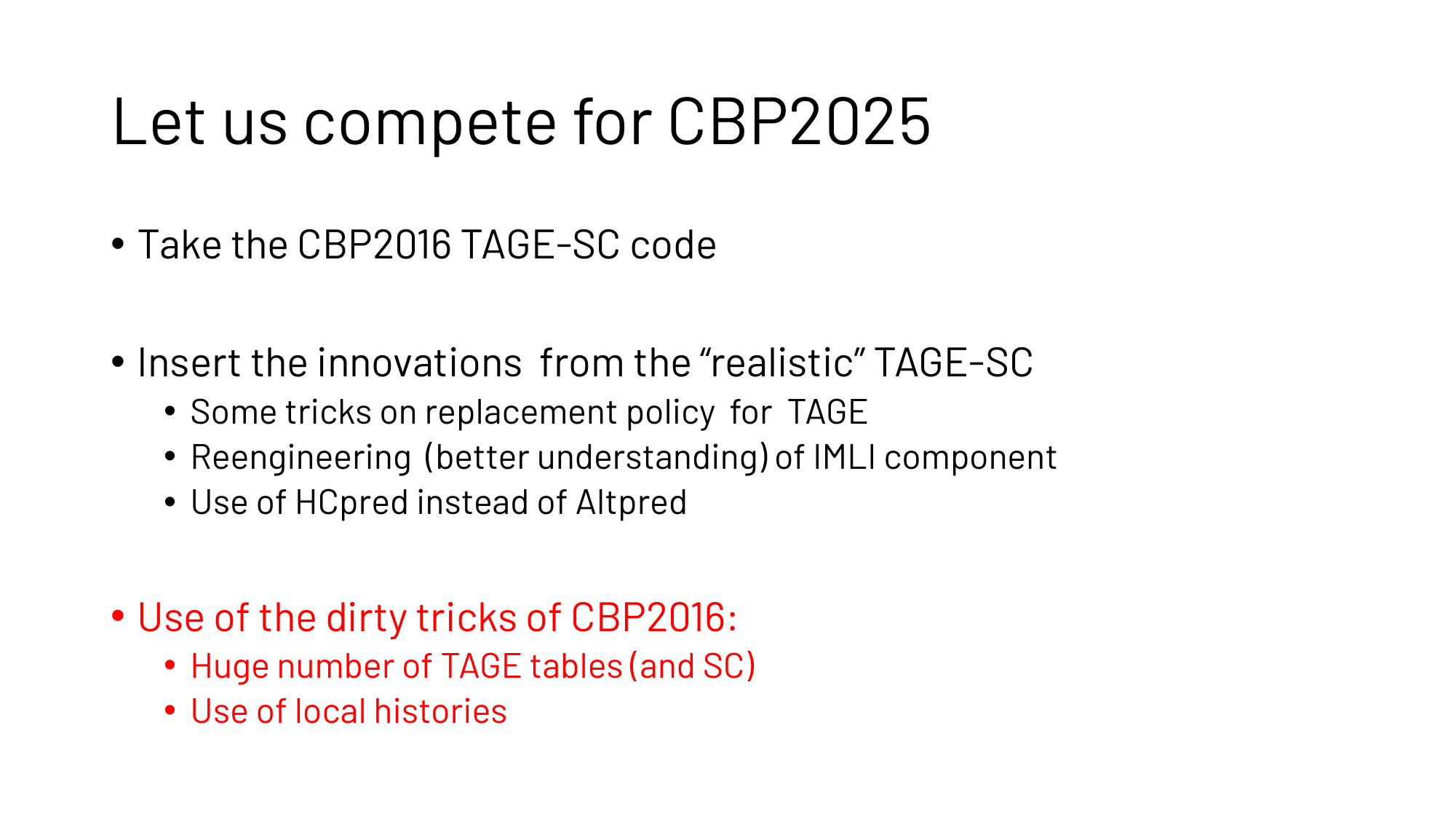

# Let us compete for CBP2025
Take the CBP2016 TAGE-SC code

Insert the innovations  from the “realistic” TAGE-SC
Some tricks on replacement policy  for  TAGE
Reengineering  (better understanding) of IMLI component
Use of HCpred instead of Altpred

Use of the dirty tricks of CBP2016:
Huge number of TAGE tables (and SC)
Use of local histories